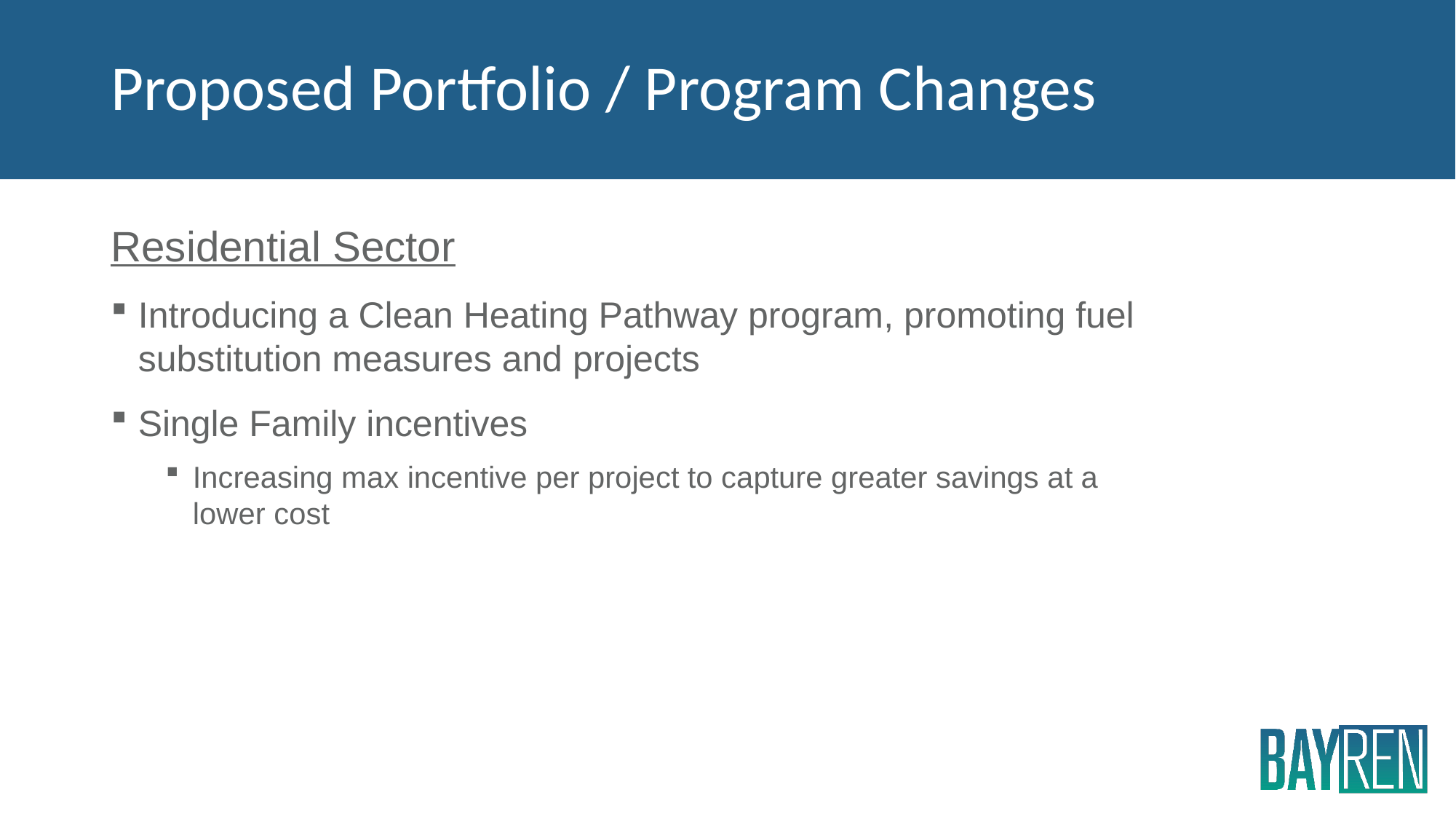

# Proposed Portfolio / Program Changes
Residential Sector
Introducing a Clean Heating Pathway program, promoting fuel substitution measures and projects
Single Family incentives
Increasing max incentive per project to capture greater savings at a lower cost